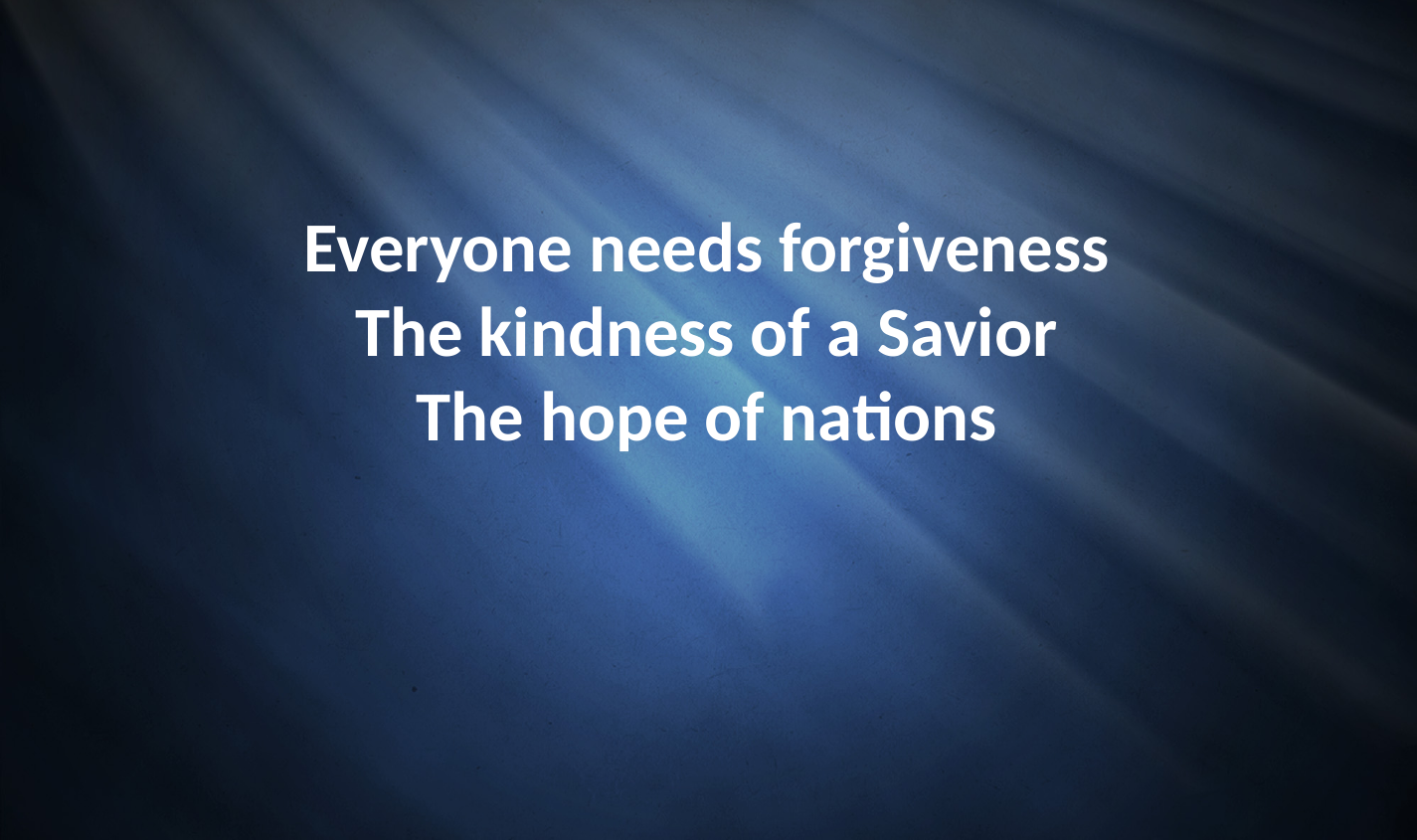

Everyone needs forgiveness
The kindness of a Savior
The hope of nations